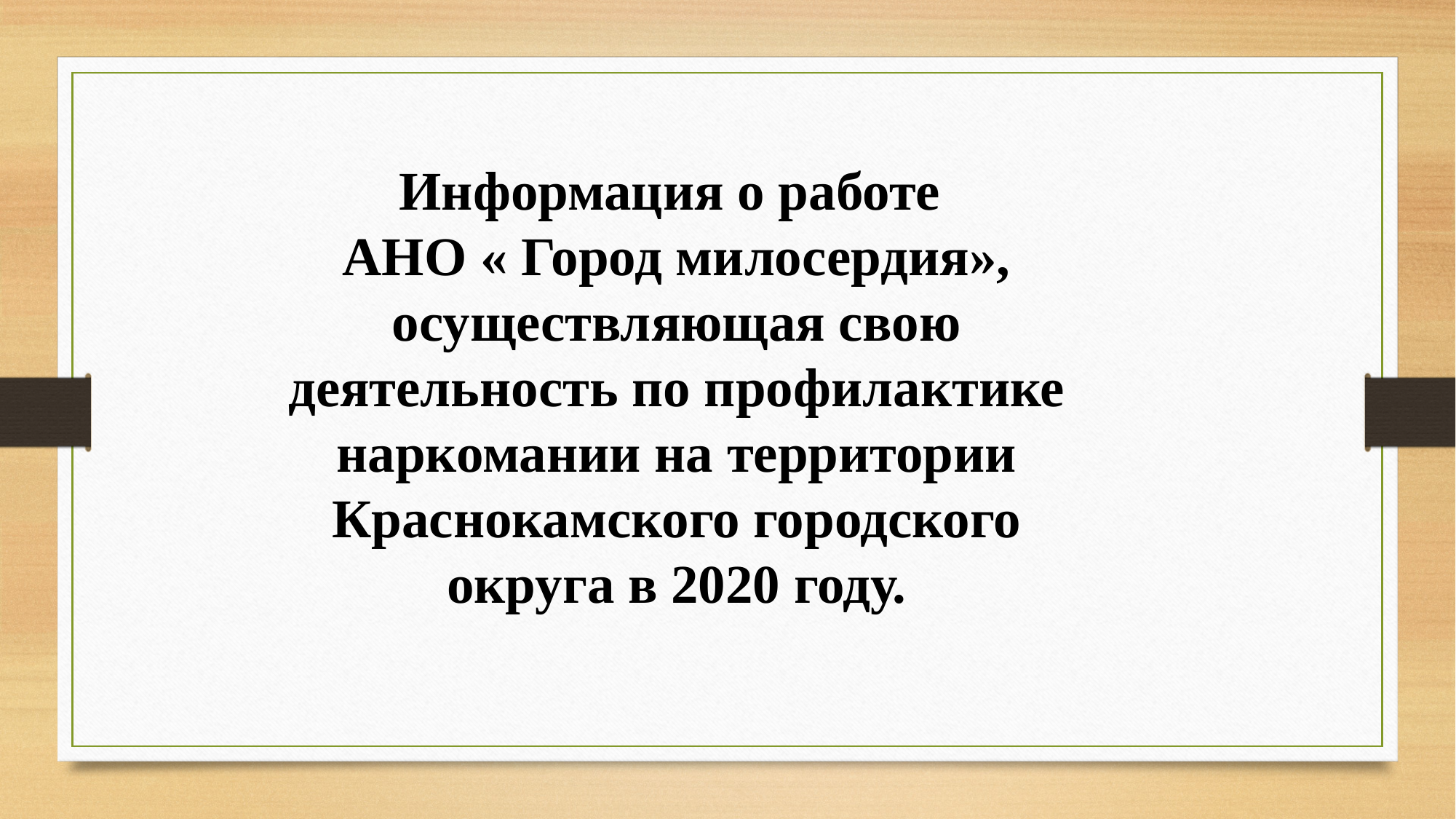

Информация о работе
АНО « Город милосердия», осуществляющая свою деятельность по профилактике наркомании на территории Краснокамского городского округа в 2020 году.